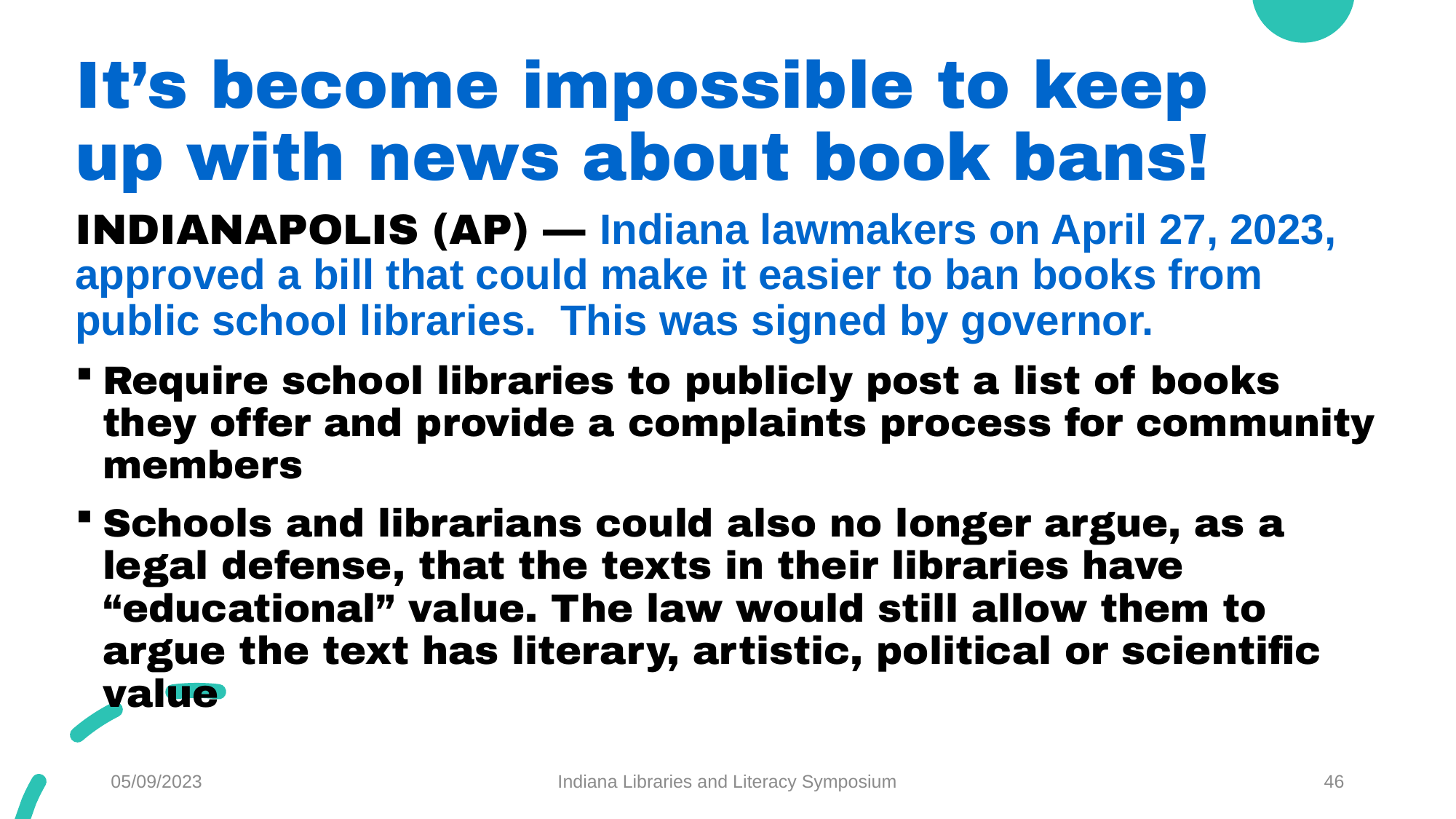

# It’s become impossible to keep up with news about book bans!
INDIANAPOLIS (AP) — Indiana lawmakers on April 27, 2023, approved a bill that could make it easier to ban books from public school libraries.  This was signed by governor.
Require school libraries to publicly post a list of books they offer and provide a complaints process for community members
Schools and librarians could also no longer argue, as a legal defense, that the texts in their libraries have “educational” value. The law would still allow them to argue the text has literary, artistic, political or scientific value

05/09/2023
Indiana Libraries and Literacy Symposium
46